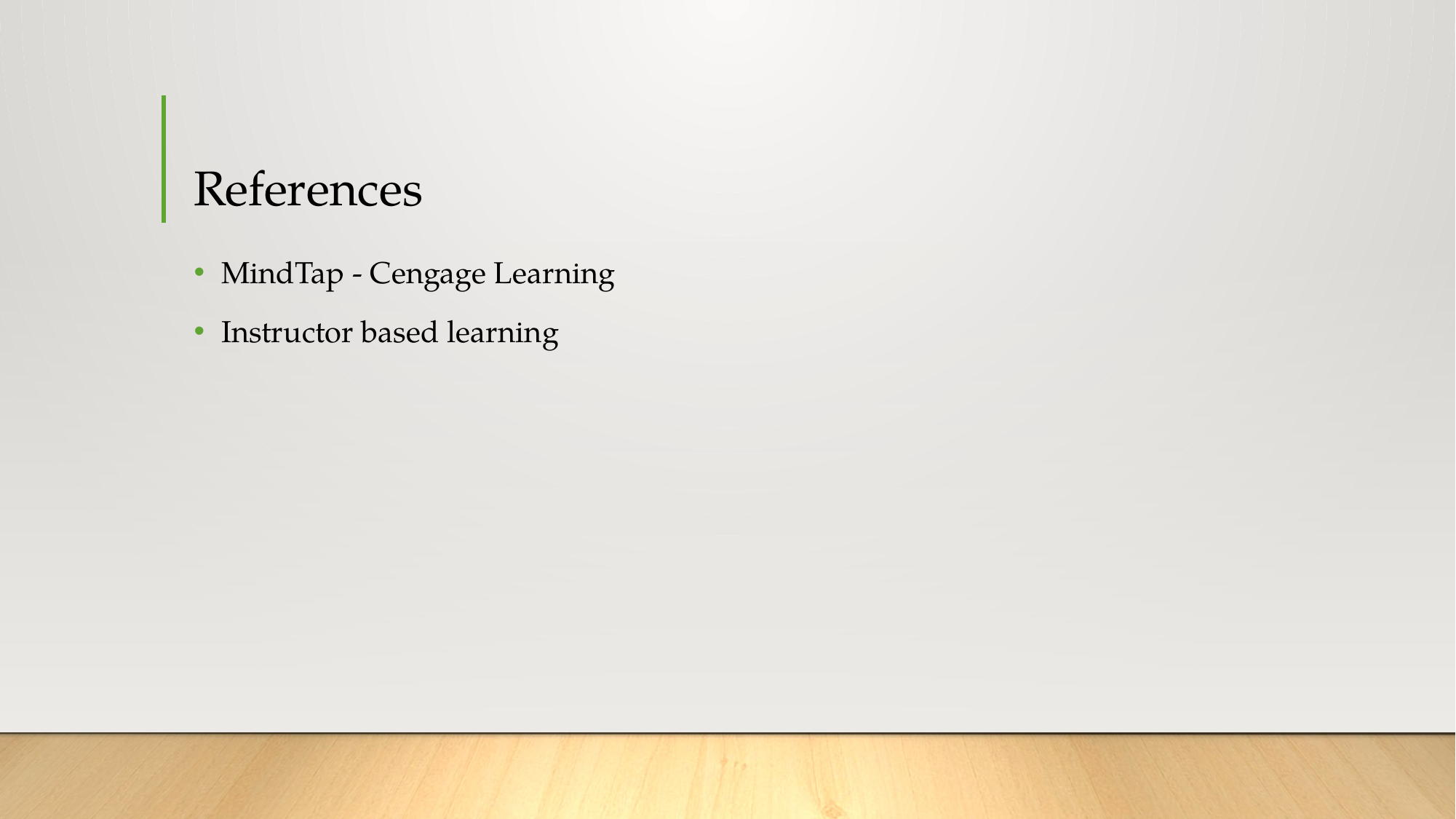

# References
MindTap - Cengage Learning
Instructor based learning